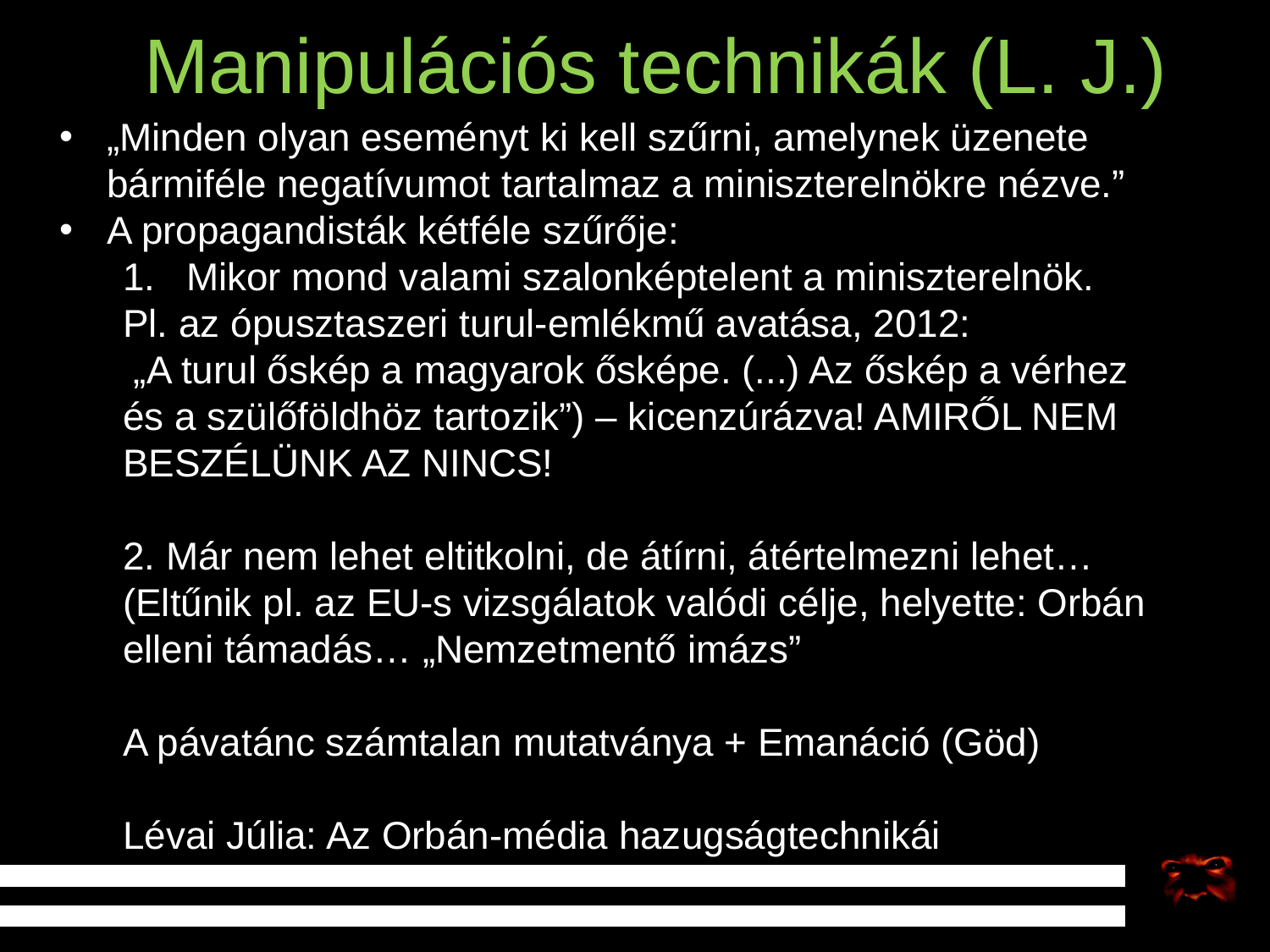

# Manipulációs technikák (L. J.)
„Minden olyan eseményt ki kell szűrni, amelynek üzenete bármiféle negatívumot tartalmaz a miniszterelnökre nézve.”
A propagandisták kétféle szűrője:
Mikor mond valami szalonképtelent a miniszterelnök.
Pl. az ópusztaszeri turul-emlékmű avatása, 2012:
 „A turul őskép a magyarok ősképe. (...) Az őskép a vérhez és a szülőföldhöz tartozik”) – kicenzúrázva! AMIRŐL NEM BESZÉLÜNK AZ NINCS!

2. Már nem lehet eltitkolni, de átírni, átértelmezni lehet…(Eltűnik pl. az EU-s vizsgálatok valódi célje, helyette: Orbán elleni támadás… „Nemzetmentő imázs”

A pávatánc számtalan mutatványa + Emanáció (Göd)

Lévai Júlia: Az Orbán-média hazugságtechnikái